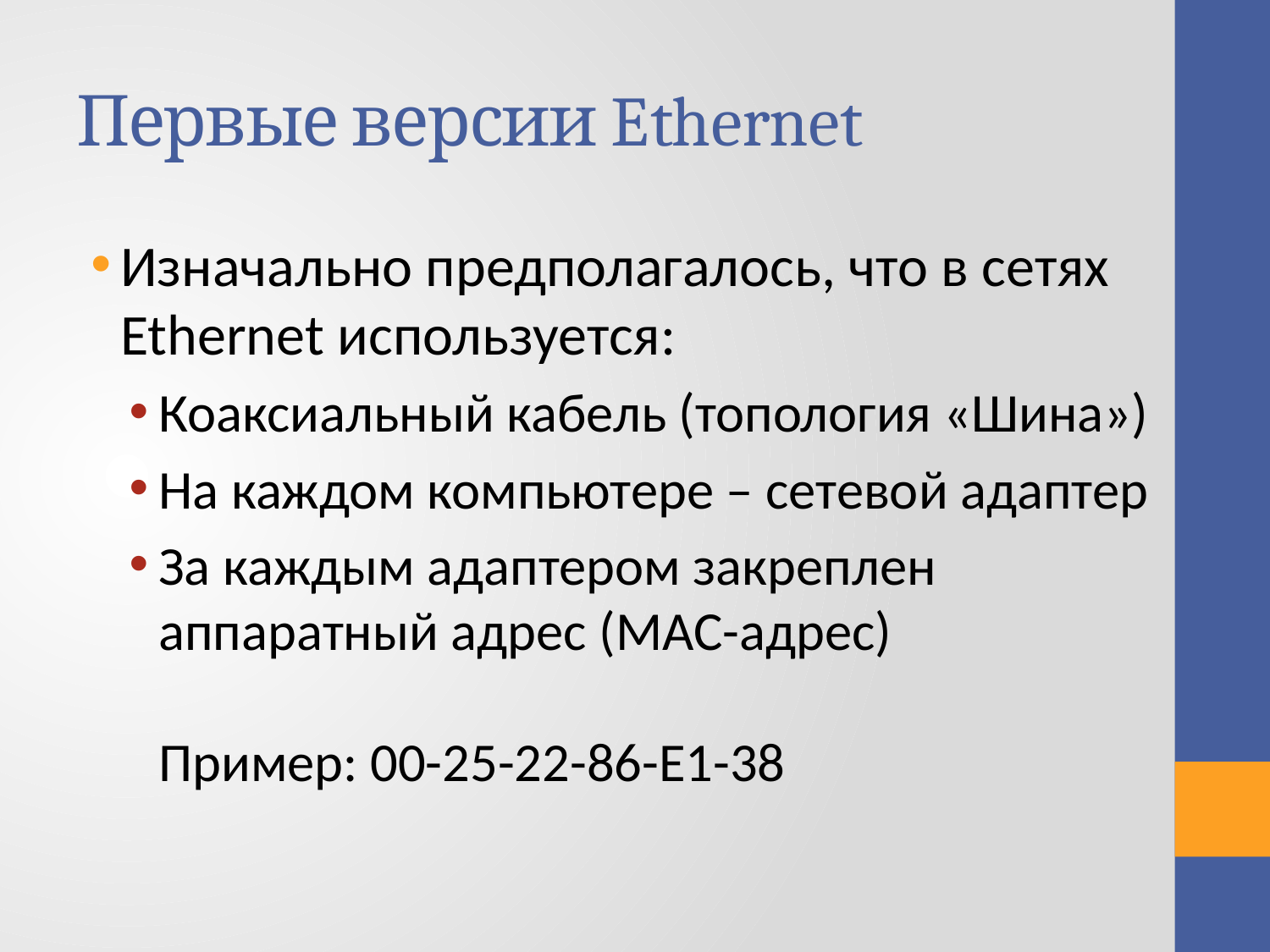

# Первые версии Ethernet
Изначально предполагалось, что в сетях Ethernet используется:
Коаксиальный кабель (топология «Шина»)
На каждом компьютере – сетевой адаптер
За каждым адаптером закреплен аппаратный адрес (MAC-адрес)
Пример: 00-25-22-86-E1-38